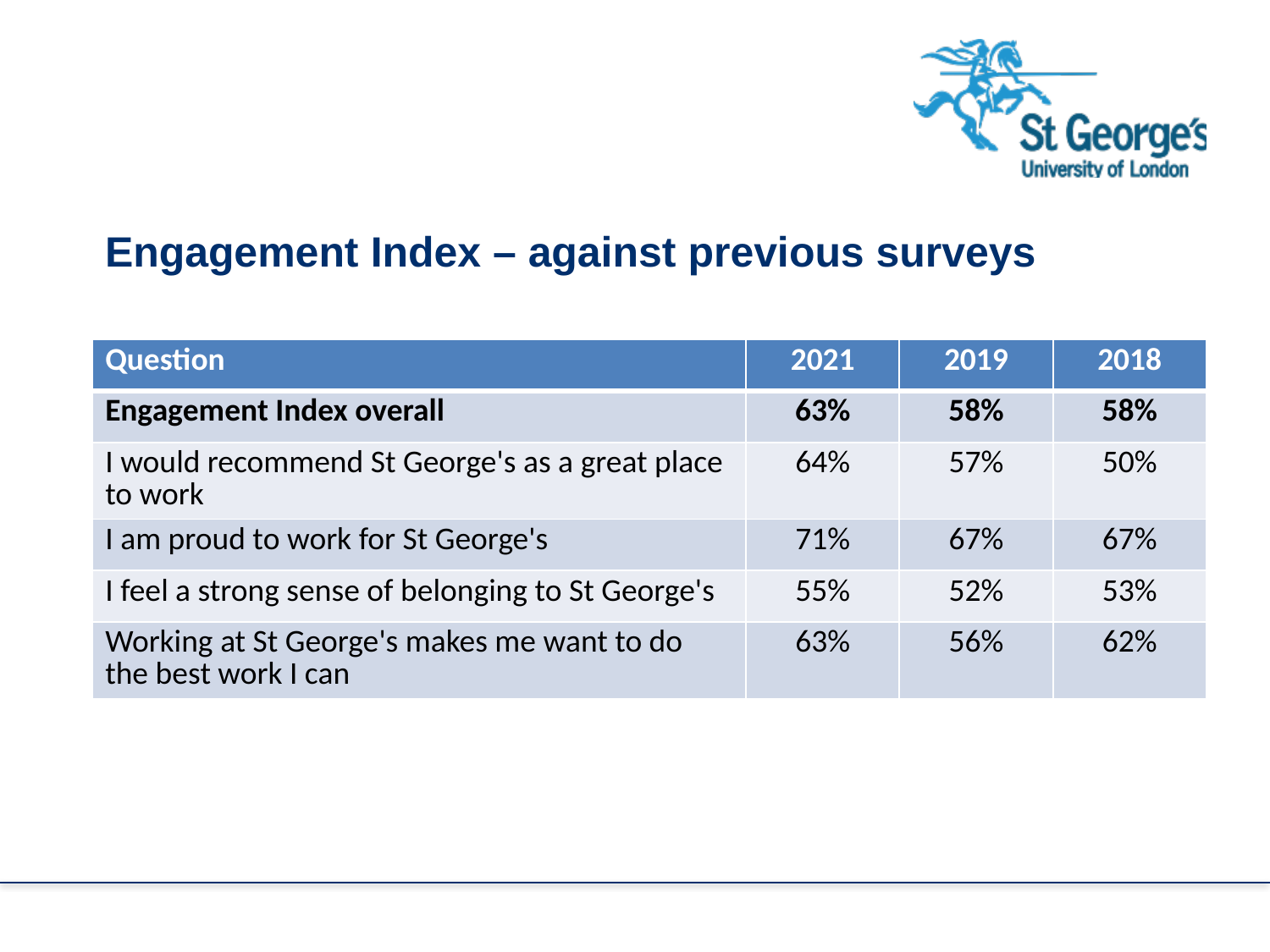

Engagement Index – against previous surveys
| Question | 2021 | 2019 | 2018 |
| --- | --- | --- | --- |
| Engagement Index overall | 63% | 58% | 58% |
| I would recommend St George's as a great place to work | 64% | 57% | 50% |
| I am proud to work for St George's | 71% | 67% | 67% |
| I feel a strong sense of belonging to St George's | 55% | 52% | 53% |
| Working at St George's makes me want to do the best work I can | 63% | 56% | 62% |